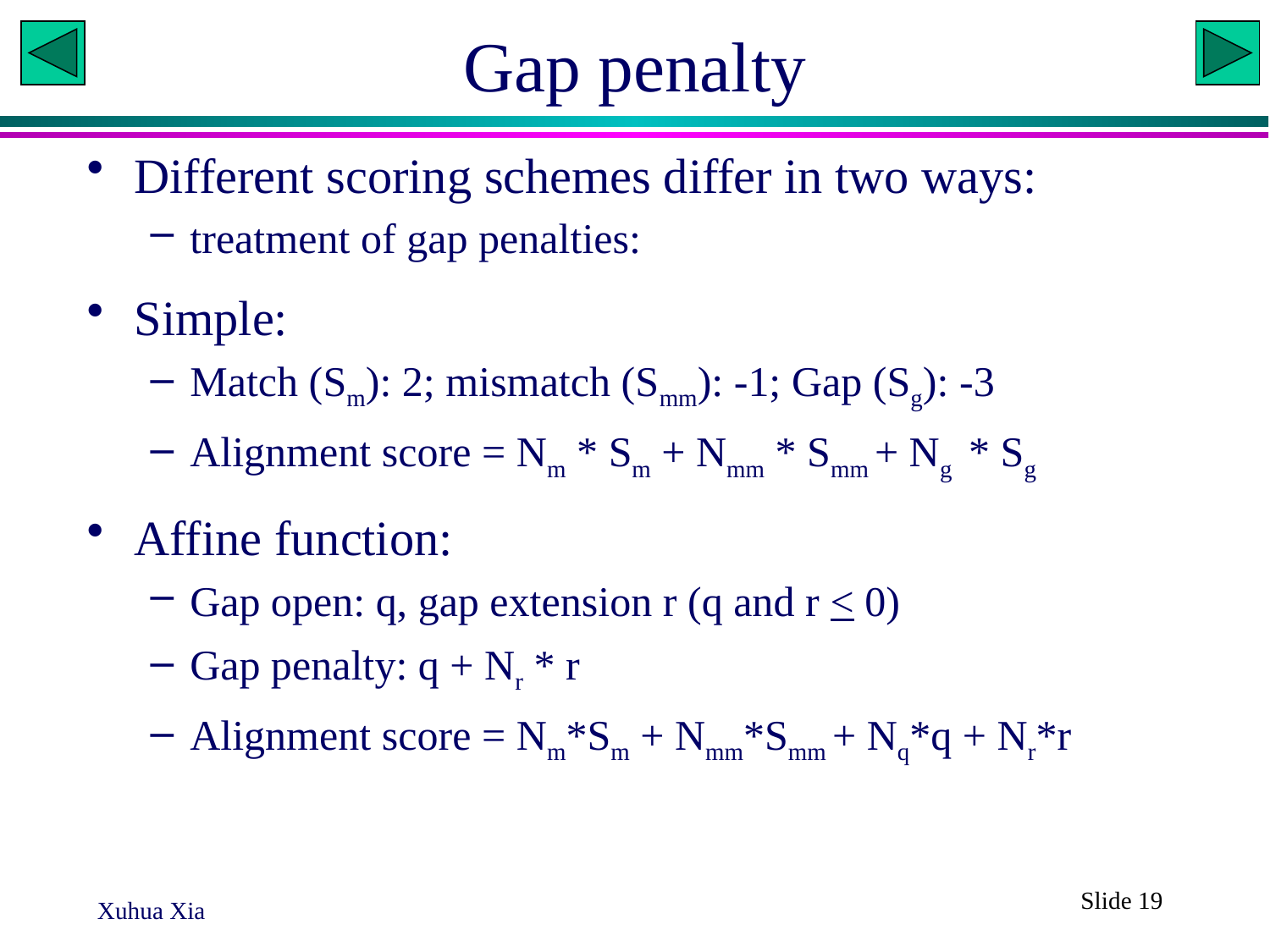

# Gap penalty
Different scoring schemes differ in two ways:
treatment of gap penalties:
Simple:
Match (Sm): 2; mismatch (Smm): -1; Gap (Sg): -3
Alignment score = Nm * Sm + Nmm * Smm + Ng  * Sg
Affine function:
Gap open: q, gap extension r (q and r < 0)
Gap penalty: q + Nr * r
Alignment score = Nm*Sm + Nmm*Smm + Nq*q + Nr*r

Slide 19
Xuhua Xia